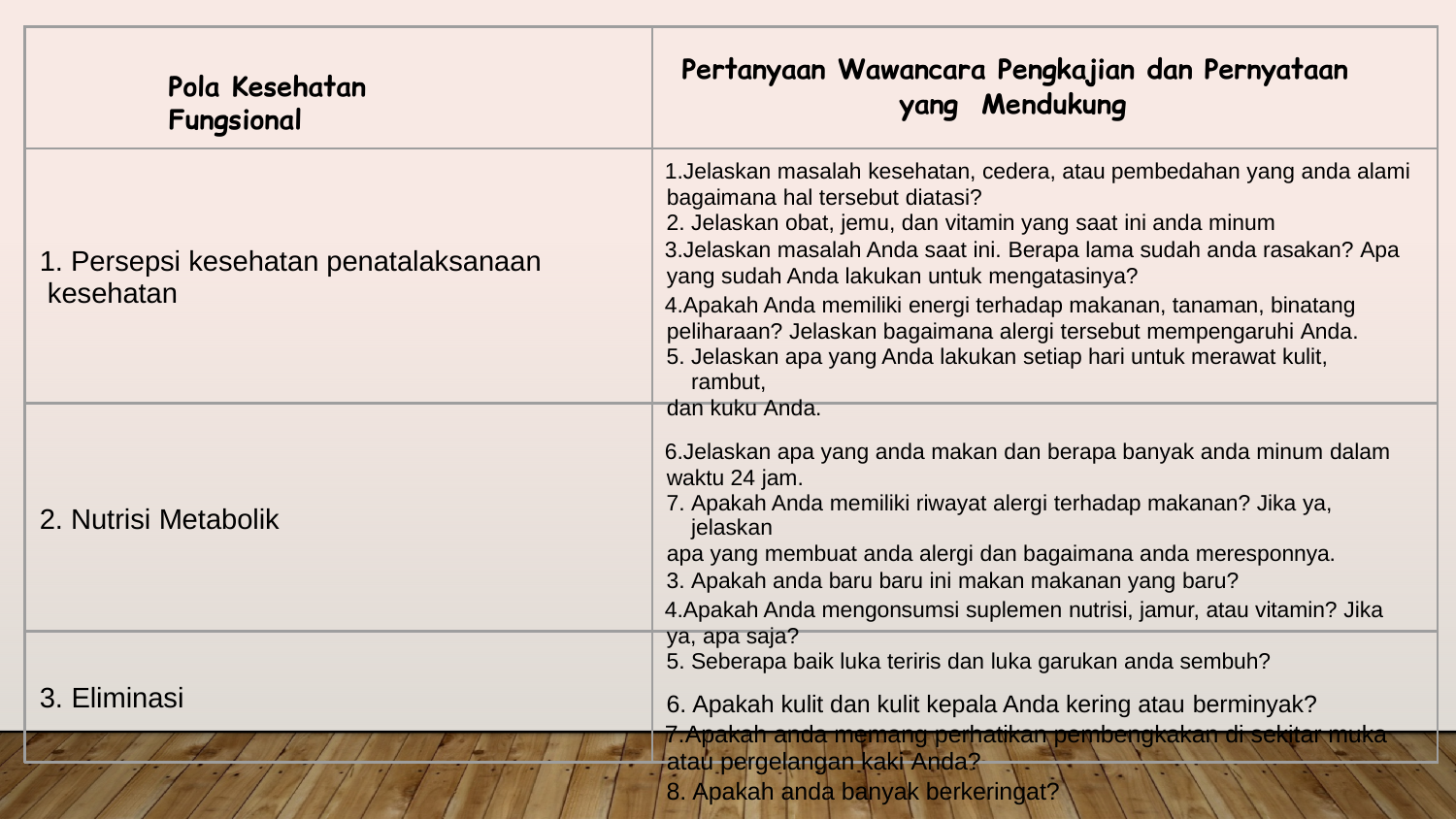

|  |
| --- |
|  |
|  |
|  |

# Pertanyaan Wawancara Pengkajian dan Pernyataan yang  Mendukung
Pola Kesehatan Fungsional

Jelaskan masalah kesehatan, cedera, atau pembedahan yang anda alami  bagaimana hal tersebut diatasi?
Jelaskan obat, jemu, dan vitamin yang saat ini anda minum
Jelaskan masalah Anda saat ini. Berapa lama sudah anda rasakan? Apa  yang sudah Anda lakukan untuk mengatasinya?
Apakah Anda memiliki energi terhadap makanan, tanaman, binatang  peliharaan? Jelaskan bagaimana alergi tersebut mempengaruhi Anda.
Jelaskan apa yang Anda lakukan setiap hari untuk merawat kulit, rambut,
dan kuku Anda.
Jelaskan apa yang anda makan dan berapa banyak anda minum dalam  waktu 24 jam.
Apakah Anda memiliki riwayat alergi terhadap makanan? Jika ya, jelaskan
apa yang membuat anda alergi dan bagaimana anda meresponnya.
Apakah anda baru baru ini makan makanan yang baru?
Apakah Anda mengonsumsi suplemen nutrisi, jamur, atau vitamin? Jika  ya, apa saja?
Seberapa baik luka teriris dan luka garukan anda sembuh?
Apakah kulit dan kulit kepala Anda kering atau berminyak?
Apakah anda memang perhatikan pembengkakan di sekitar muka  atau pergelangan kaki Anda?
Apakah anda banyak berkeringat?
1. Persepsi kesehatan penatalaksanaan  kesehatan

2. Nutrisi Metabolik
3. Eliminasi